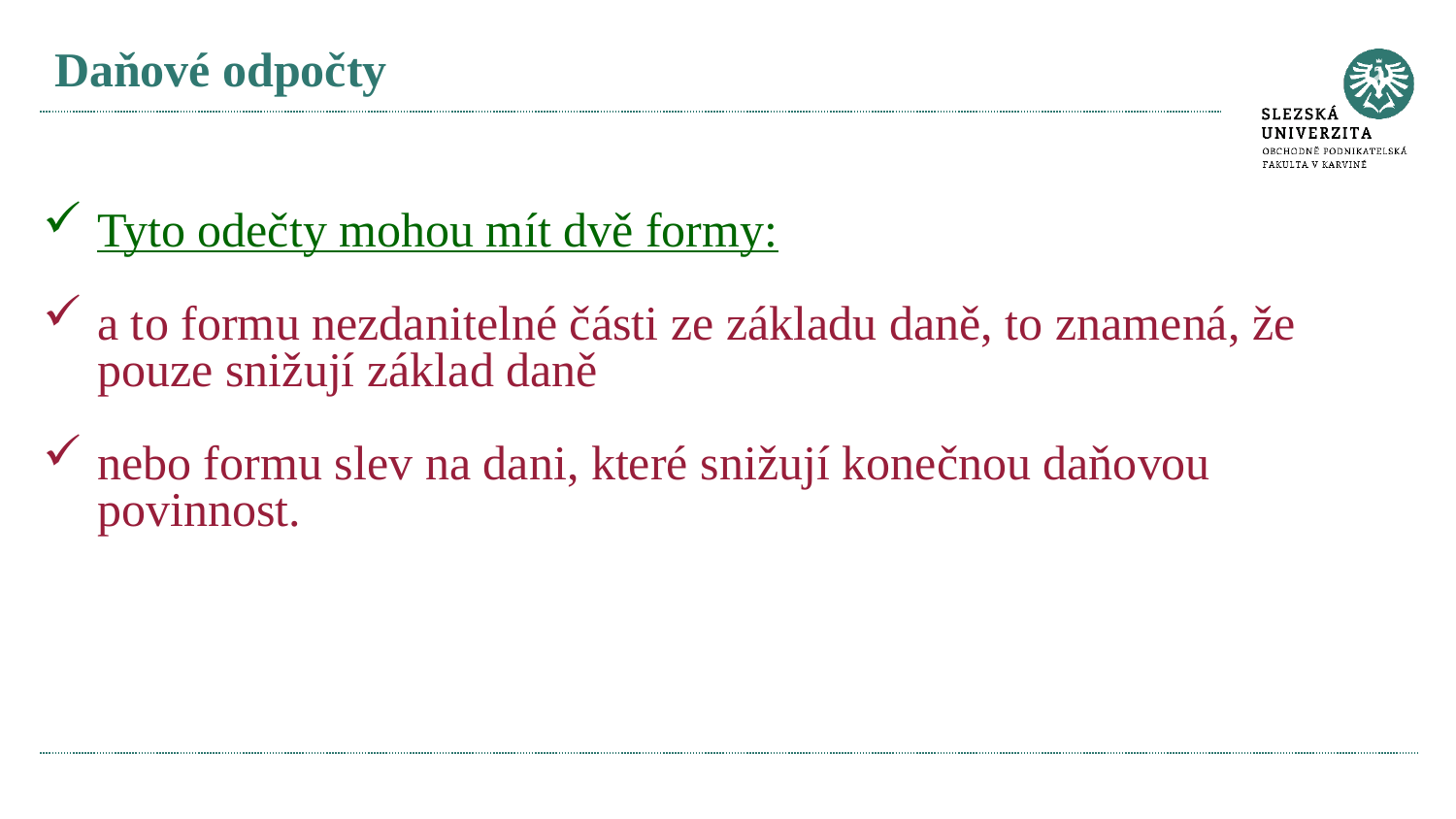

# Daňové odpočty
Tyto odečty mohou mít dvě formy:

a to formu nezdanitelné části ze základu daně, to znamená, že pouze snižují základ daně

nebo formu slev na dani, které snižují konečnou daňovou povinnost.